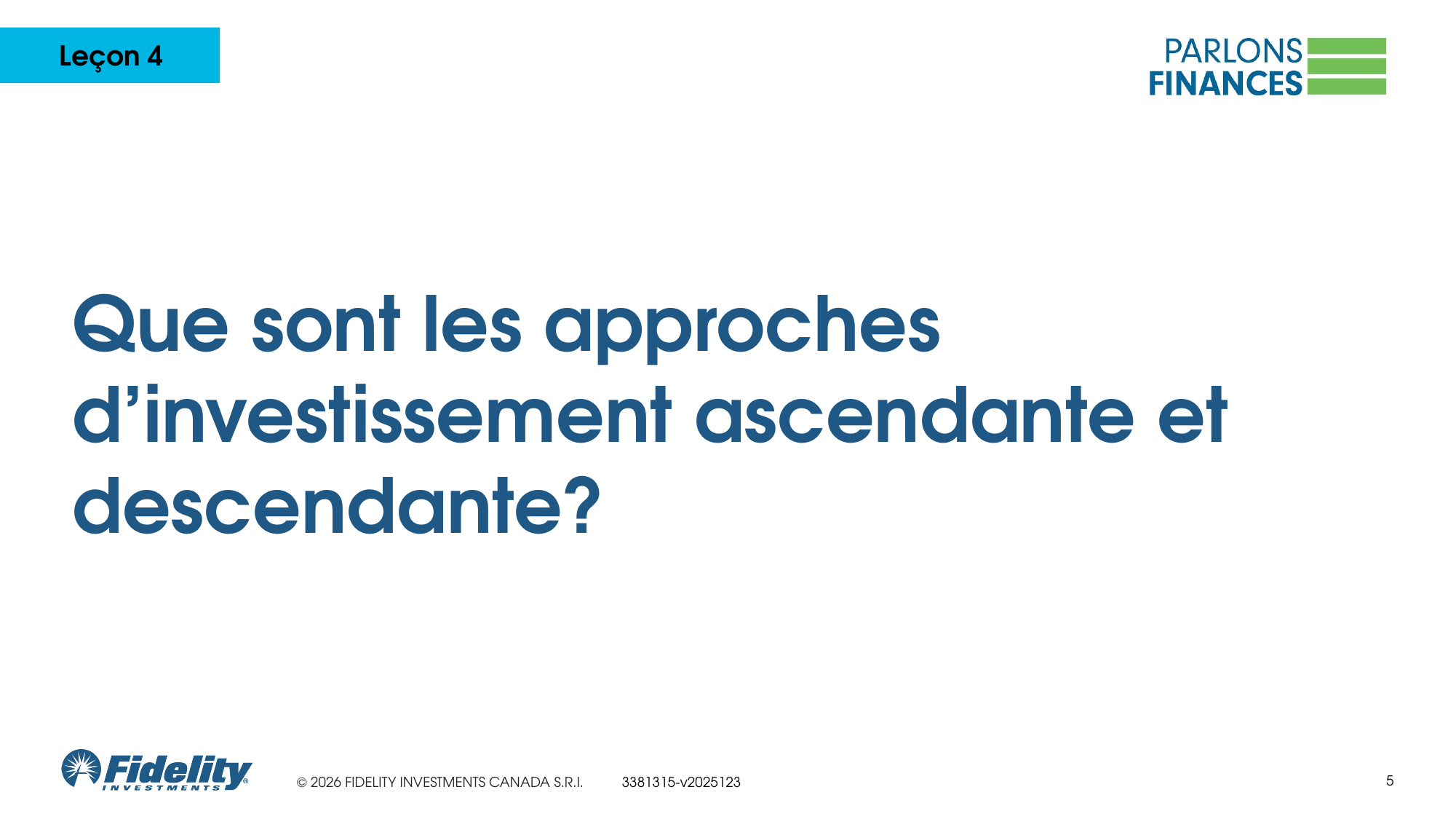

# Que sont les approches d’investissement ascendante et descendante?
5